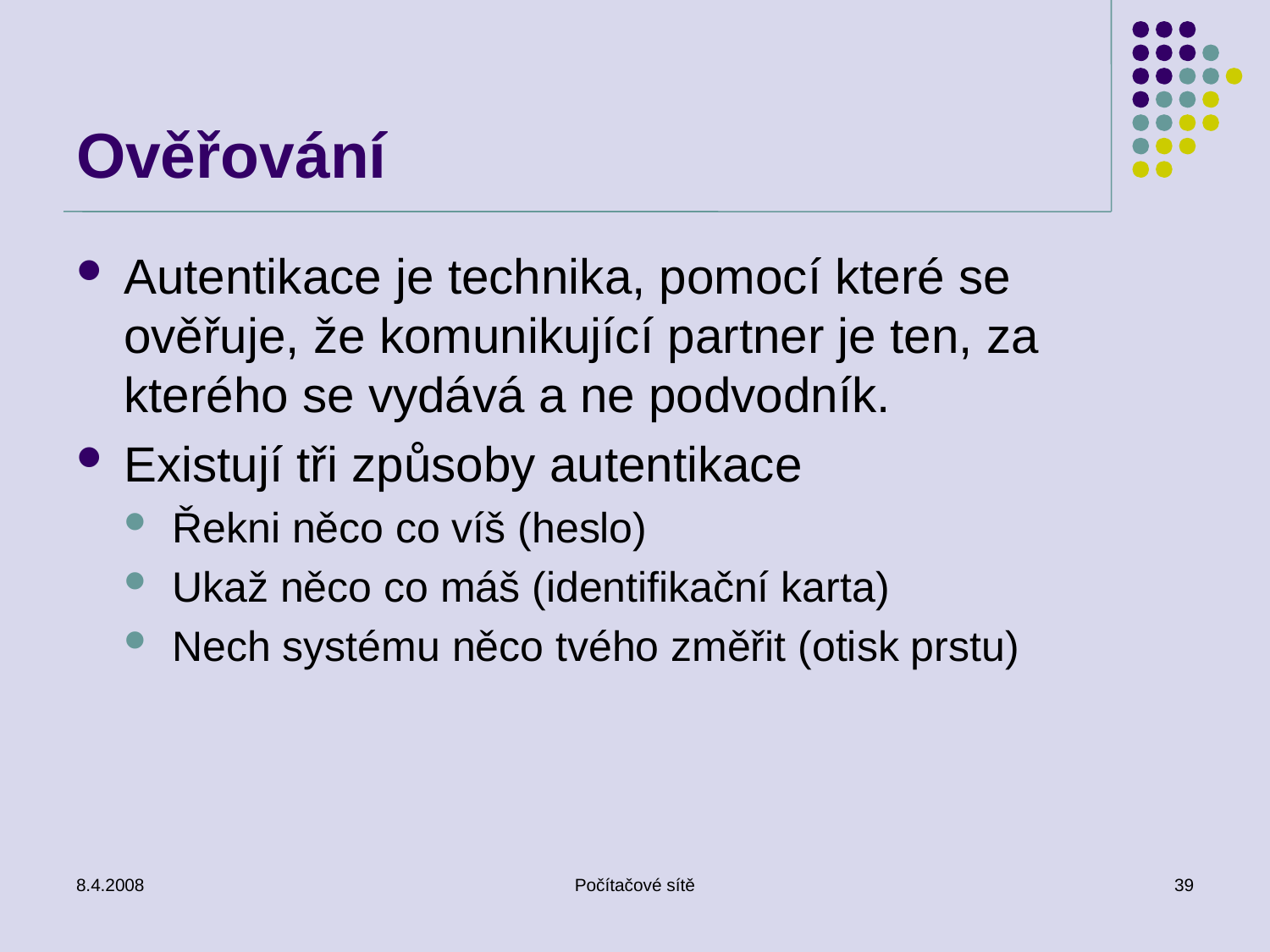

# Ověřování
Autentikace je technika, pomocí které se ověřuje, že komunikující partner je ten, za kterého se vydává a ne podvodník.
Existují tři způsoby autentikace
Řekni něco co víš (heslo)
Ukaž něco co máš (identifikační karta)
Nech systému něco tvého změřit (otisk prstu)

8.4.2008
Počítačové sítě
39